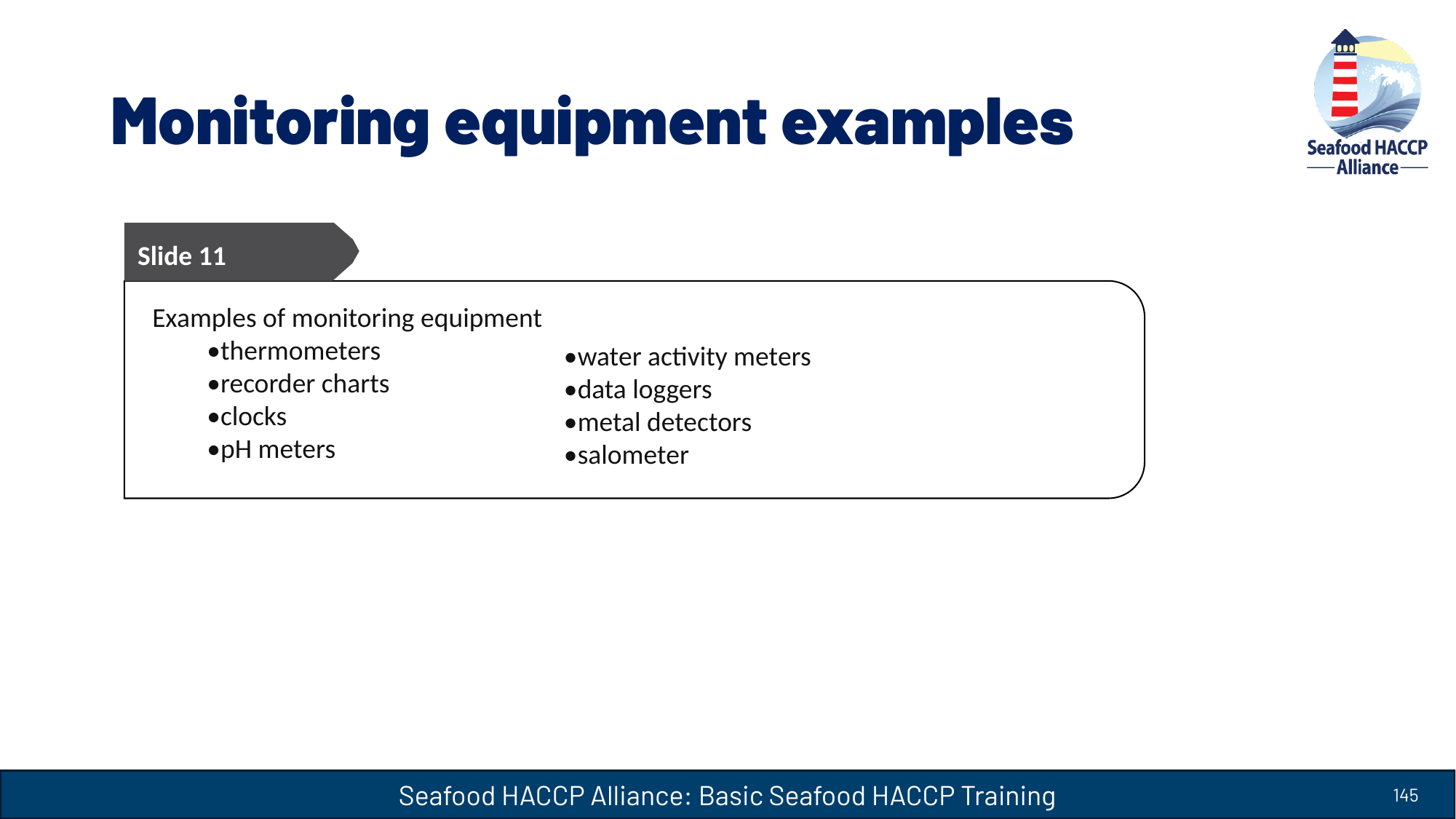

# Monitoring equipment examples

Slide 11
Examples of monitoring equipment
•thermometers
•recorder charts
•clocks
•pH meters
•water activity meters
•data loggers
•metal detectors
•salometer
145